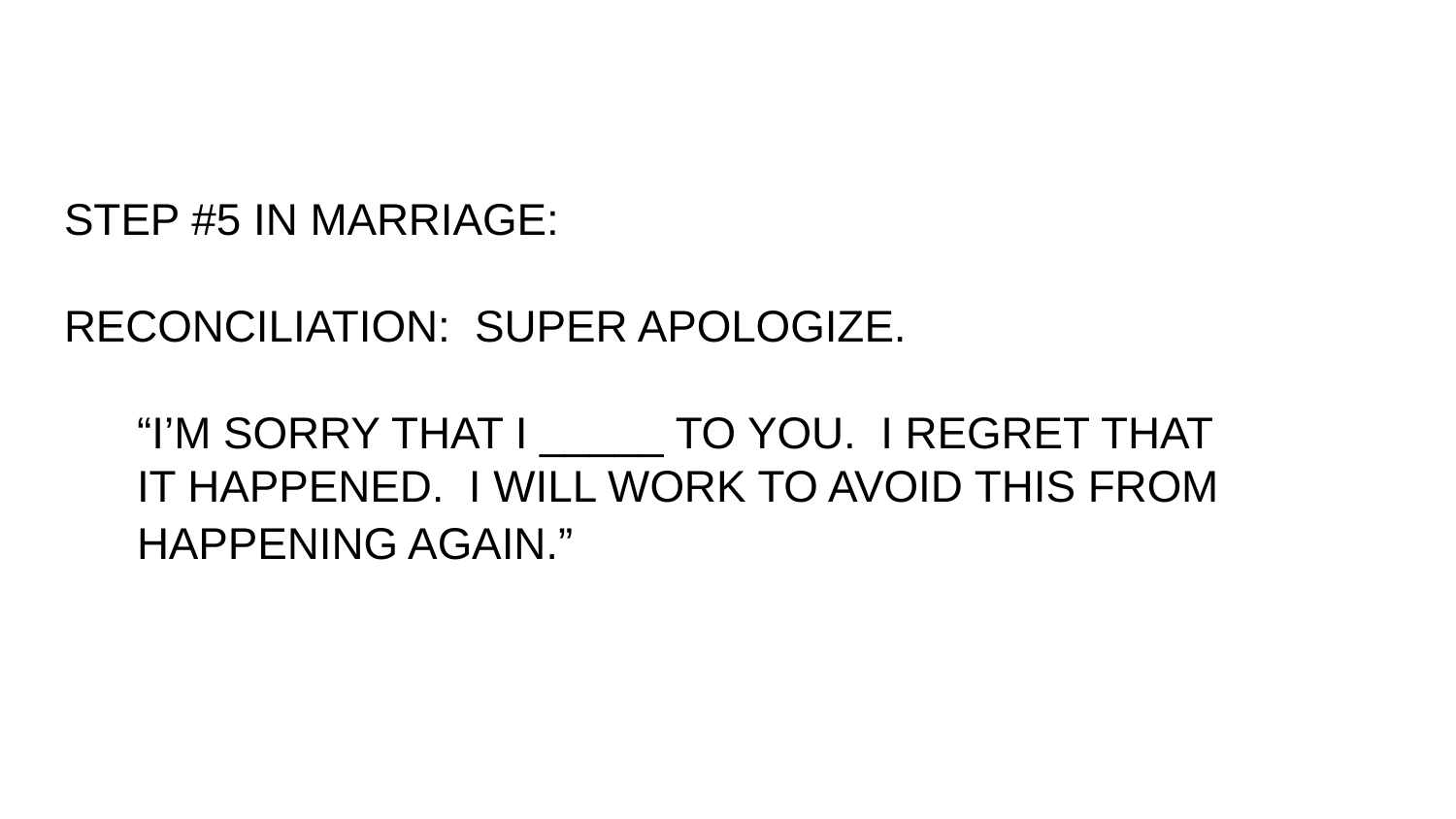

#
STEP #5 IN MARRIAGE:

RECONCILIATION:  SUPER APOLOGIZE.

“I’M SORRY THAT I _____ TO YOU.  I REGRET THAT
IT HAPPENED.  I WILL WORK TO AVOID THIS FROM
HAPPENING AGAIN.”